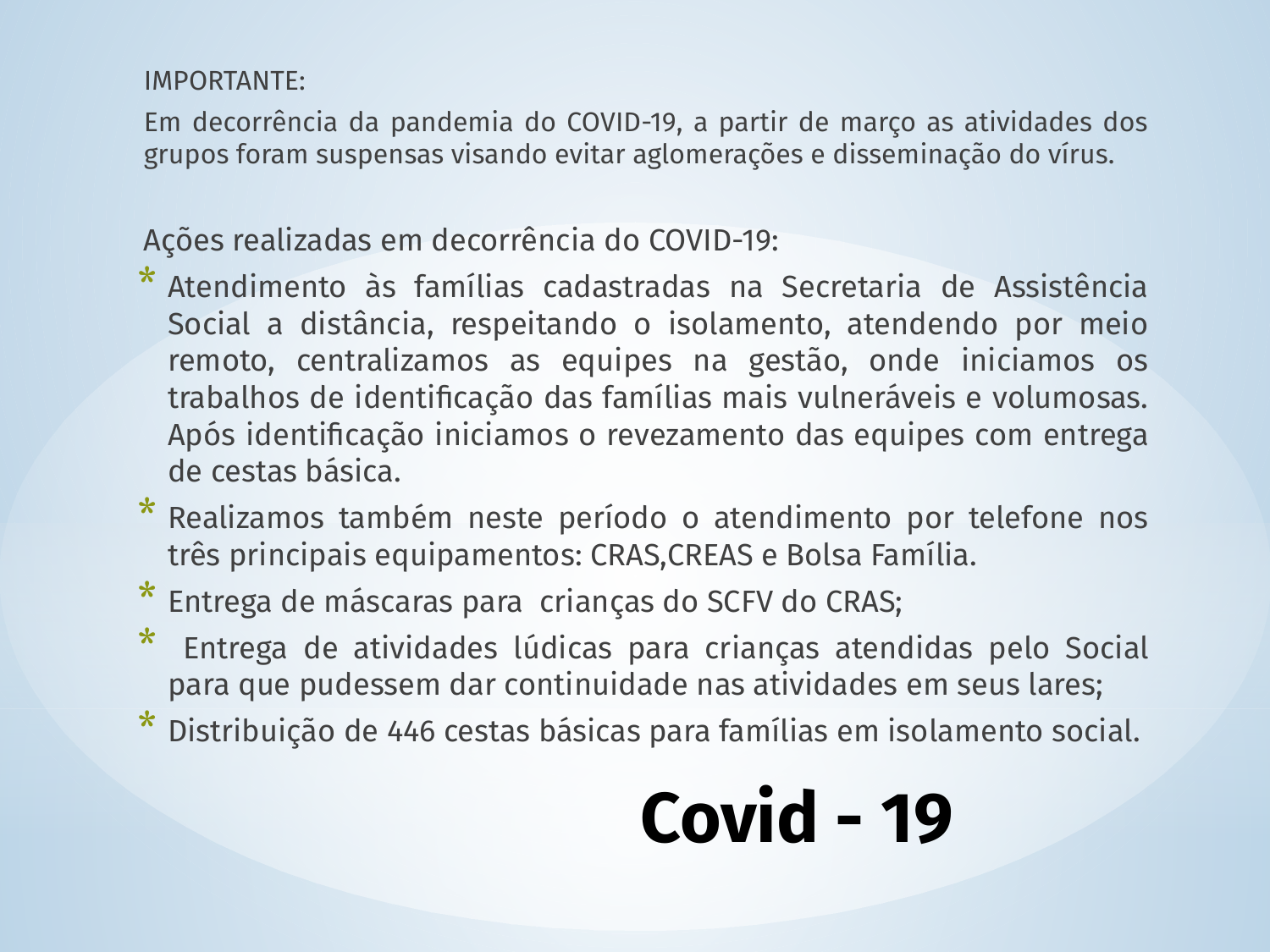

IMPORTANTE:
Em decorrência da pandemia do COVID-19, a partir de março as atividades dos grupos foram suspensas visando evitar aglomerações e disseminação do vírus.

Ações realizadas em decorrência do COVID-19:
Atendimento às famílias cadastradas na Secretaria de Assistência Social a distância, respeitando o isolamento, atendendo por meio remoto, centralizamos as equipes na gestão, onde iniciamos os trabalhos de identificação das famílias mais vulneráveis e volumosas. Após identificação iniciamos o revezamento das equipes com entrega de cestas básica.
Realizamos também neste período o atendimento por telefone nos três principais equipamentos: CRAS,CREAS e Bolsa Família.
Entrega de máscaras para  crianças do SCFV do CRAS;
 Entrega de atividades lúdicas para crianças atendidas pelo Social para que pudessem dar continuidade nas atividades em seus lares;
Distribuição de 446 cestas básicas para famílias em isolamento social.
# Covid - 19